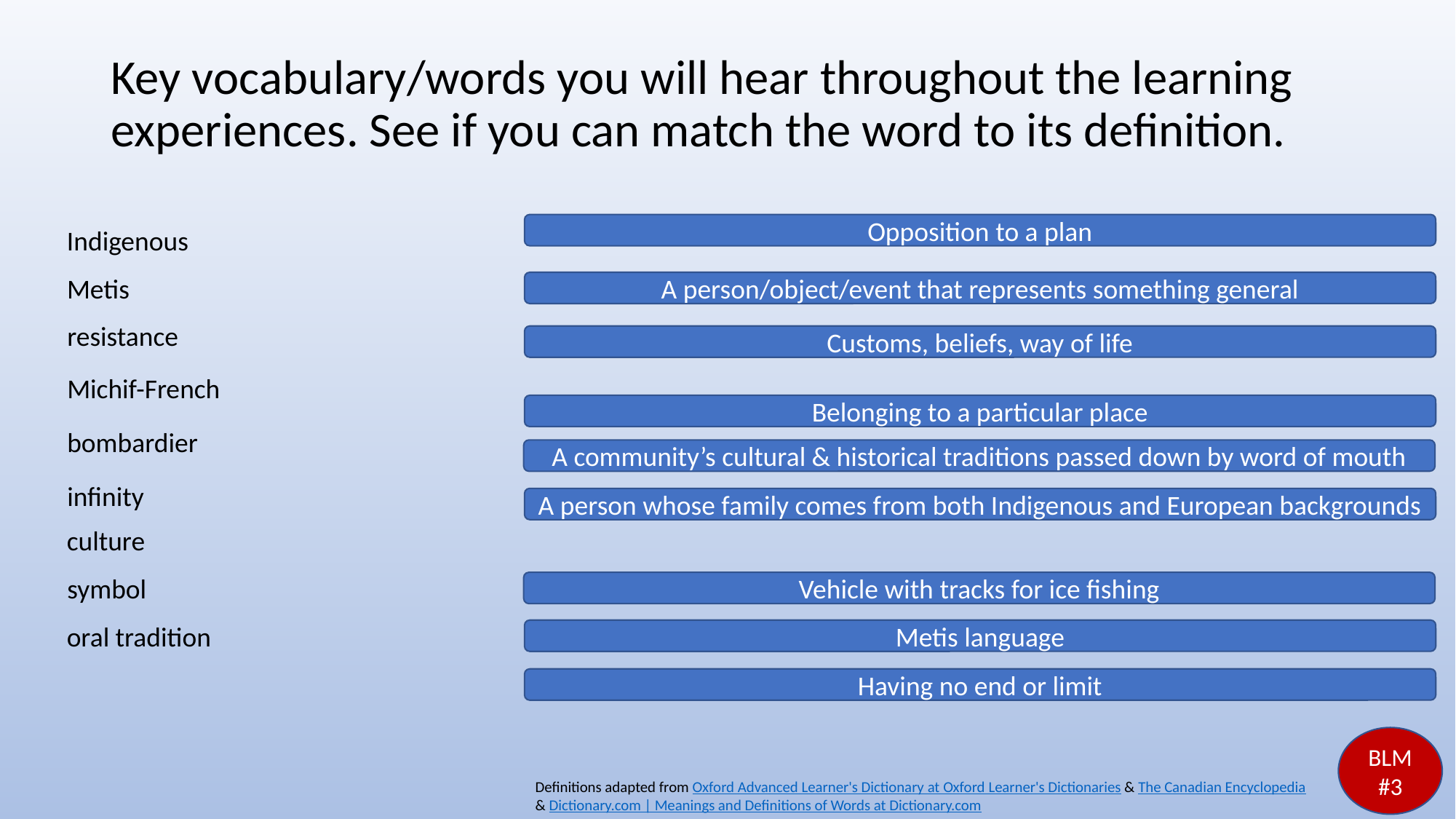

# Key vocabulary/words you will hear throughout the learning experiences. See if you can match the word to its definition.
Opposition to a plan
Indigenous
Metis
A person/object/event that represents something general
resistance
Customs, beliefs, way of life
Michif-French
Belonging to a particular place
bombardier
A community’s cultural & historical traditions passed down by word of mouth
infinity
A person whose family comes from both Indigenous and European backgrounds
culture
symbol
Vehicle with tracks for ice fishing
oral tradition
Metis language
Having no end or limit
BLM#3
Definitions adapted from Oxford Advanced Learner's Dictionary at Oxford Learner's Dictionaries & The Canadian Encyclopedia & Dictionary.com | Meanings and Definitions of Words at Dictionary.com